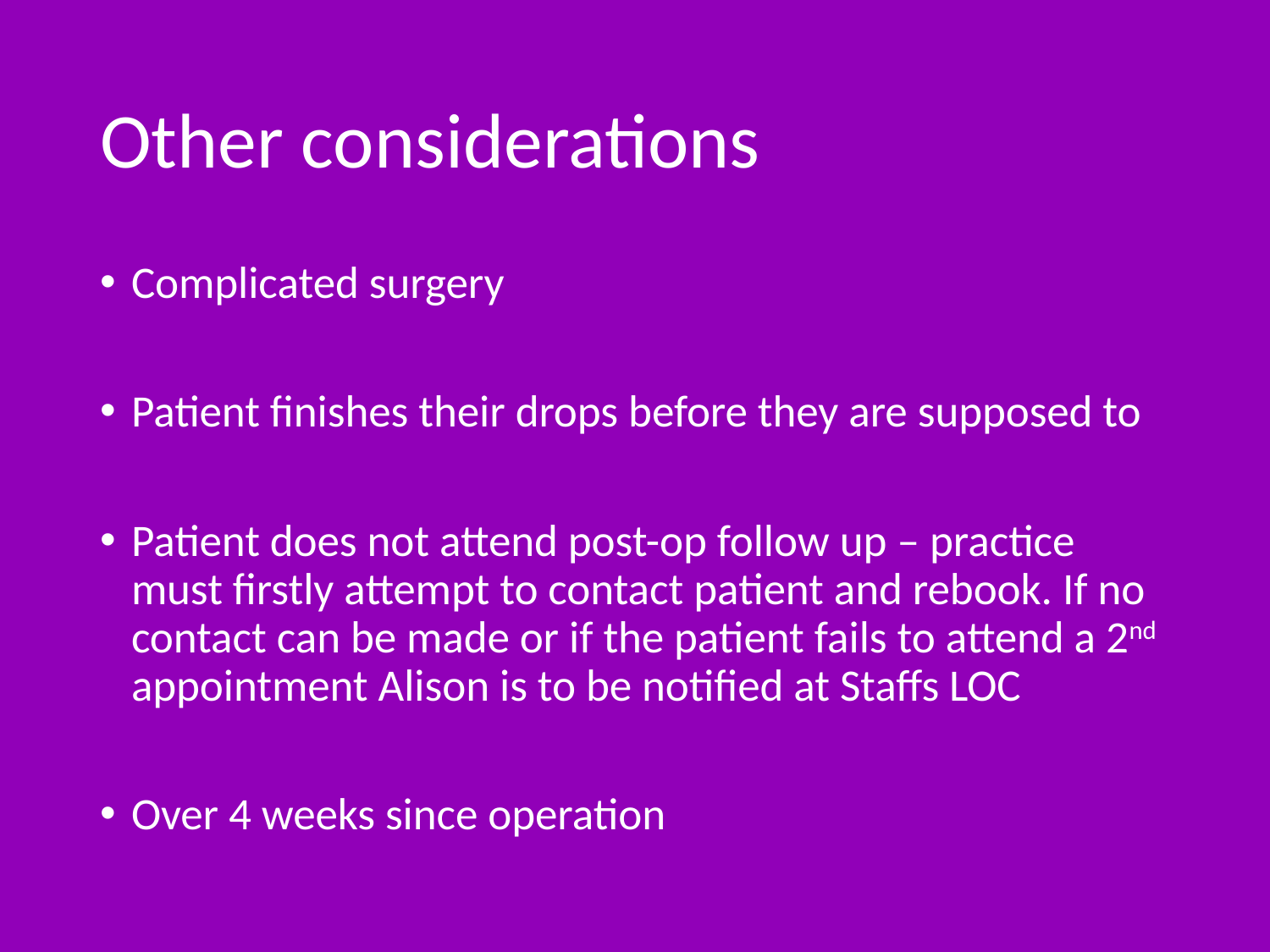

# Other considerations
Complicated surgery

Patient finishes their drops before they are supposed to

Patient does not attend post-op follow up – practice must firstly attempt to contact patient and rebook. If no contact can be made or if the patient fails to attend a 2nd appointment Alison is to be notified at Staffs LOC

Over 4 weeks since operation